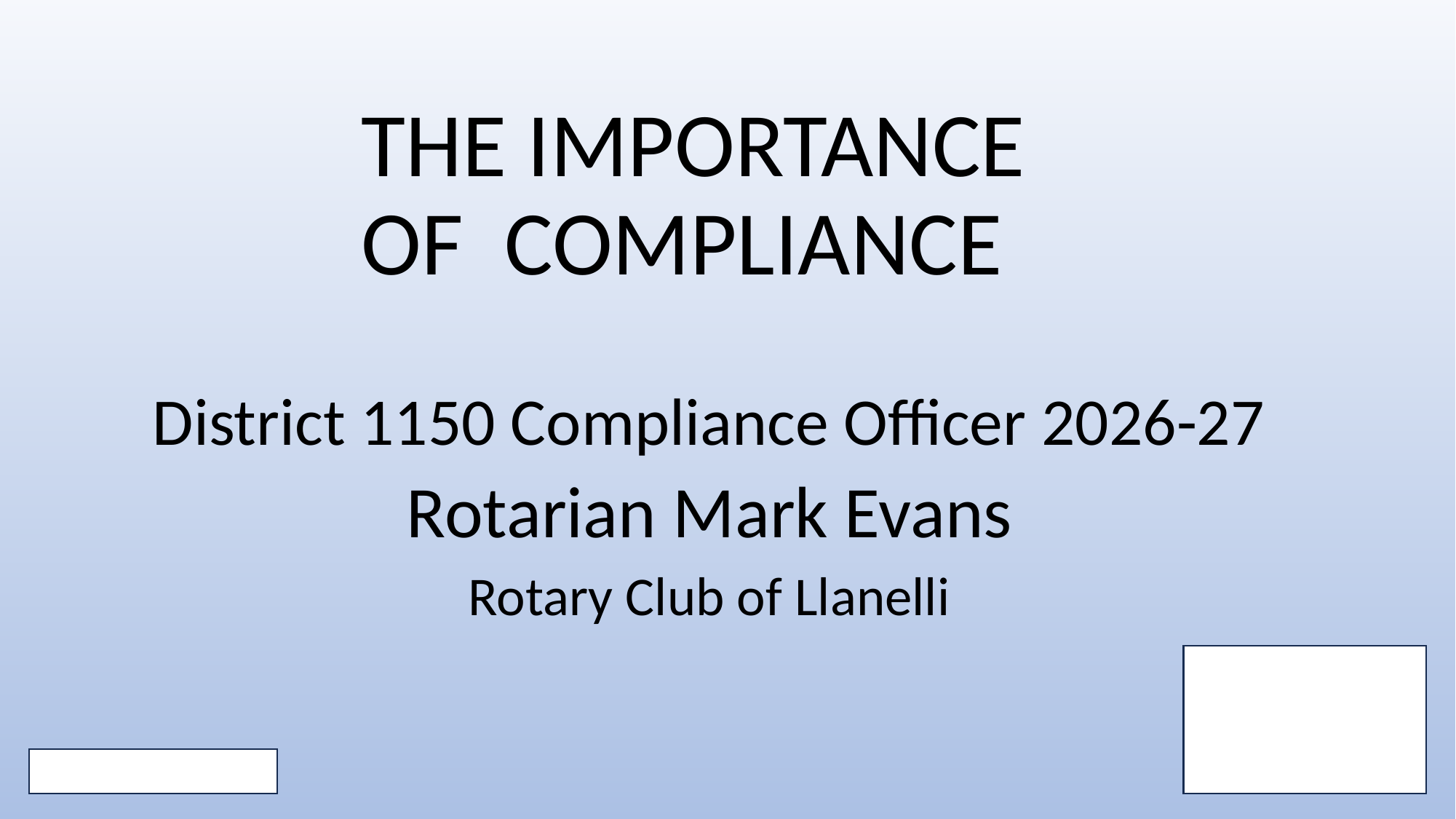

# THE IMPORTANCE OF  COMPLIANCE
District 1150 Compliance Officer 2026-27
Rotarian Mark Evans
Rotary Club of Llanelli